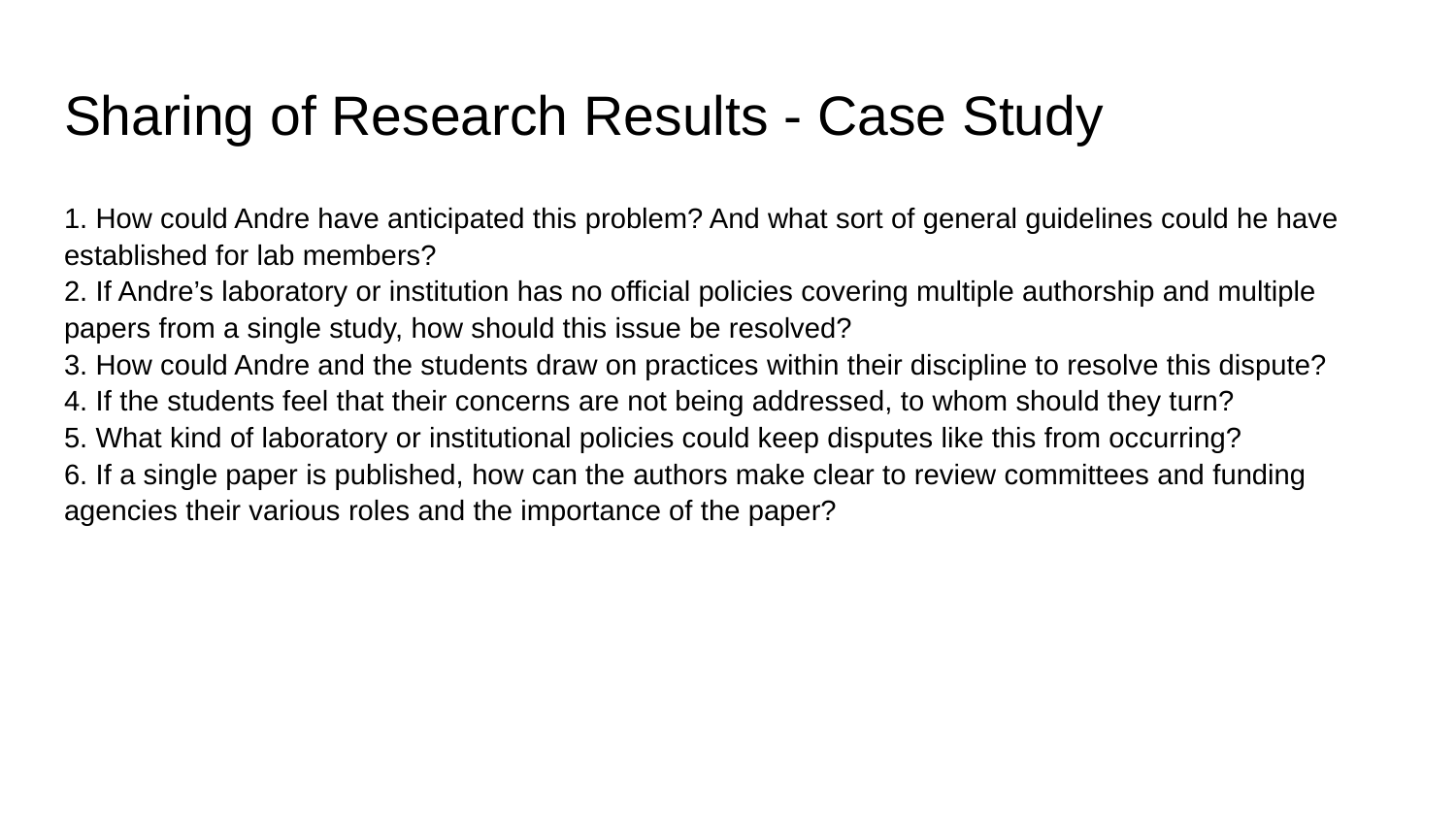

# Sharing of Research Results - Case Study
1. How could Andre have anticipated this problem? And what sort of general guidelines could he have established for lab members?
2. If Andre’s laboratory or institution has no official policies covering multiple authorship and multiple papers from a single study, how should this issue be resolved?
3. How could Andre and the students draw on practices within their discipline to resolve this dispute?
4. If the students feel that their concerns are not being addressed, to whom should they turn?
5. What kind of laboratory or institutional policies could keep disputes like this from occurring?
6. If a single paper is published, how can the authors make clear to review committees and funding agencies their various roles and the importance of the paper?